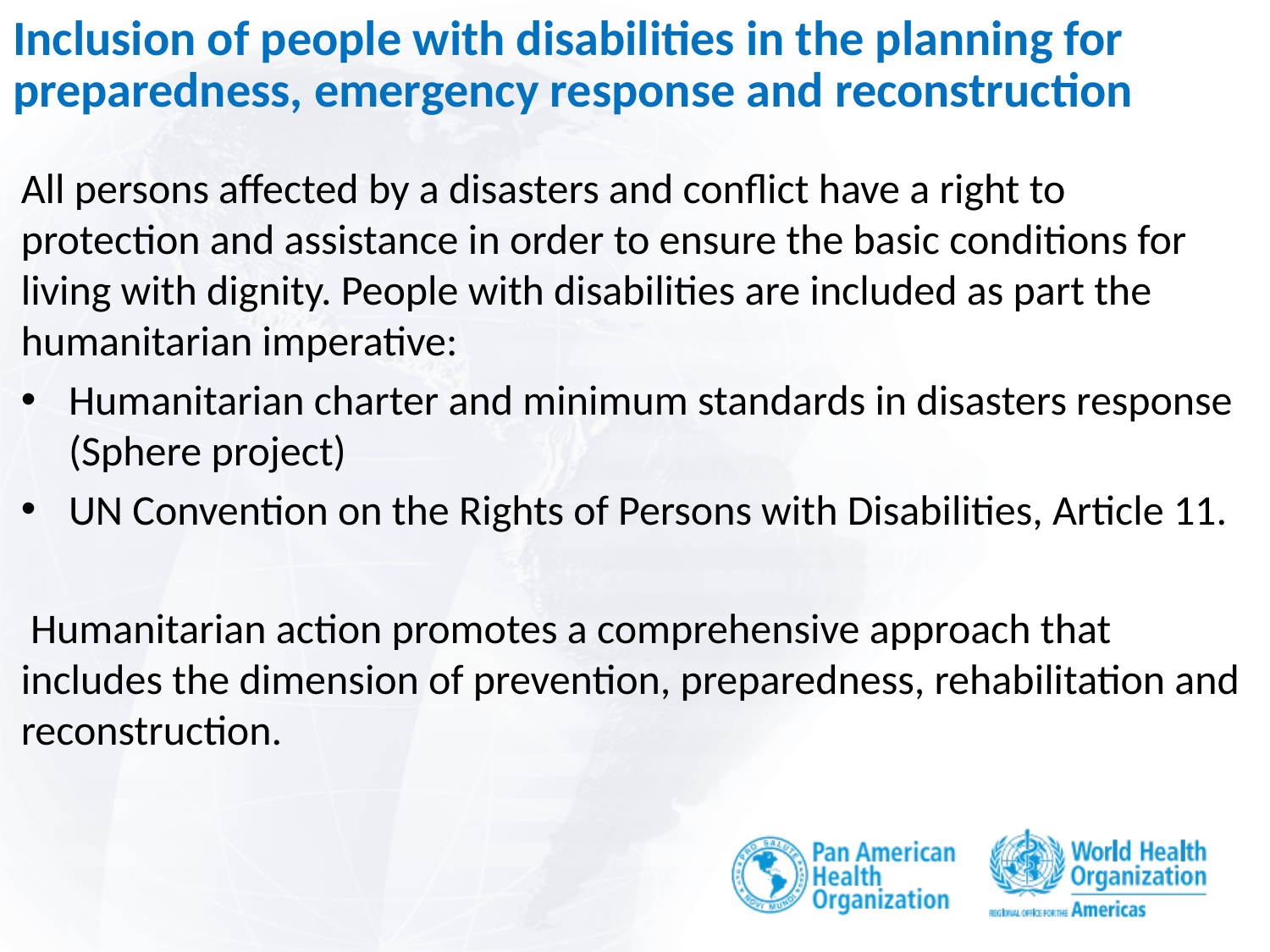

# Inclusion of people with disabilities in the planning for preparedness, emergency response and reconstruction
All persons affected by a disasters and conflict have a right to protection and assistance in order to ensure the basic conditions for living with dignity. People with disabilities are included as part the humanitarian imperative:
Humanitarian charter and minimum standards in disasters response (Sphere project)
UN Convention on the Rights of Persons with Disabilities, Article 11.

 Humanitarian action promotes a comprehensive approach that includes the dimension of prevention, preparedness, rehabilitation and reconstruction.